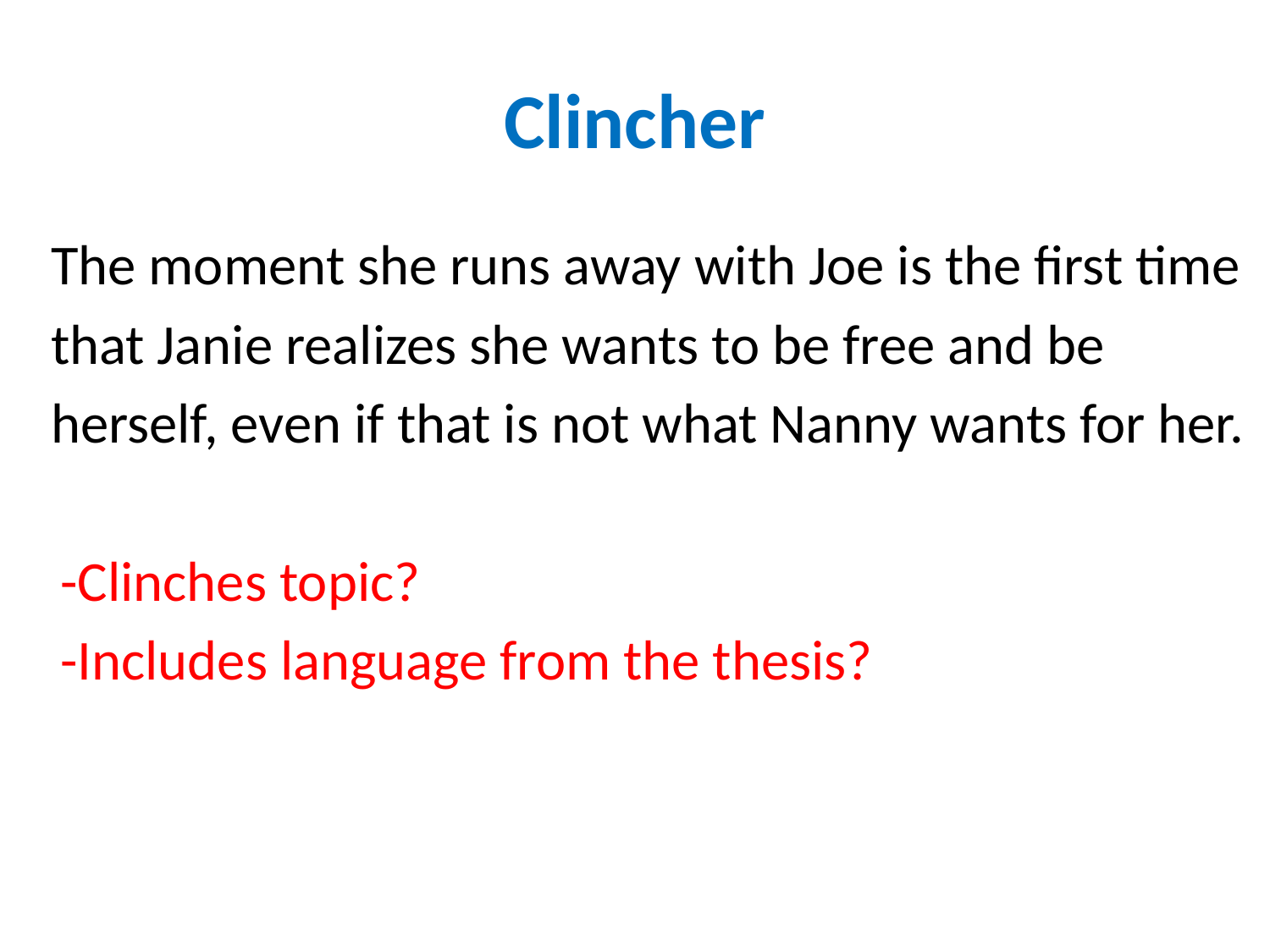

# Clincher
   The moment she runs away with Joe is the first time
   that Janie realizes she wants to be free and be
   herself, even if that is not what Nanny wants for her.

	-Clinches topic?
	-Includes language from the thesis?